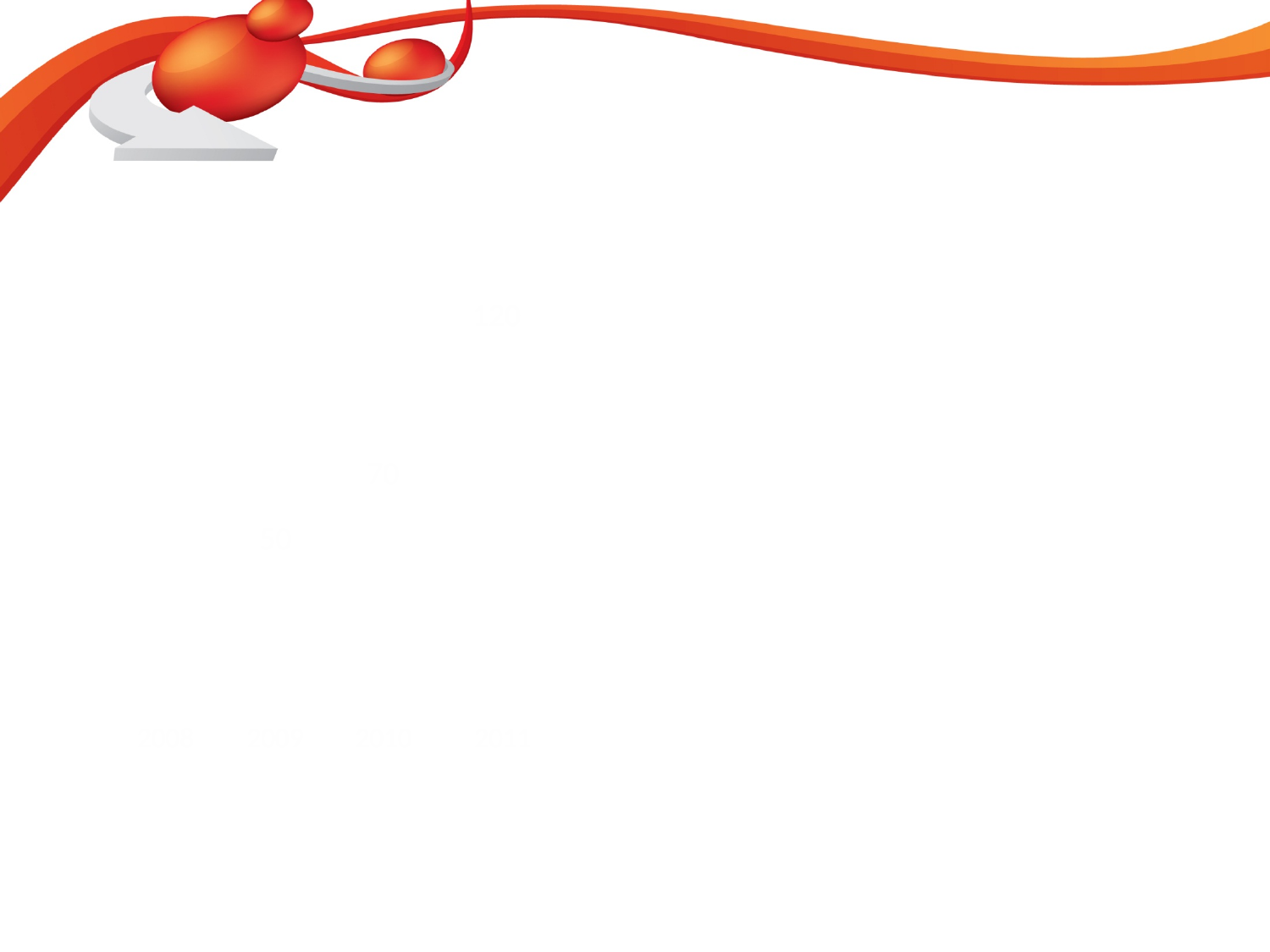

120
70
50
2008
2009
2010
2011